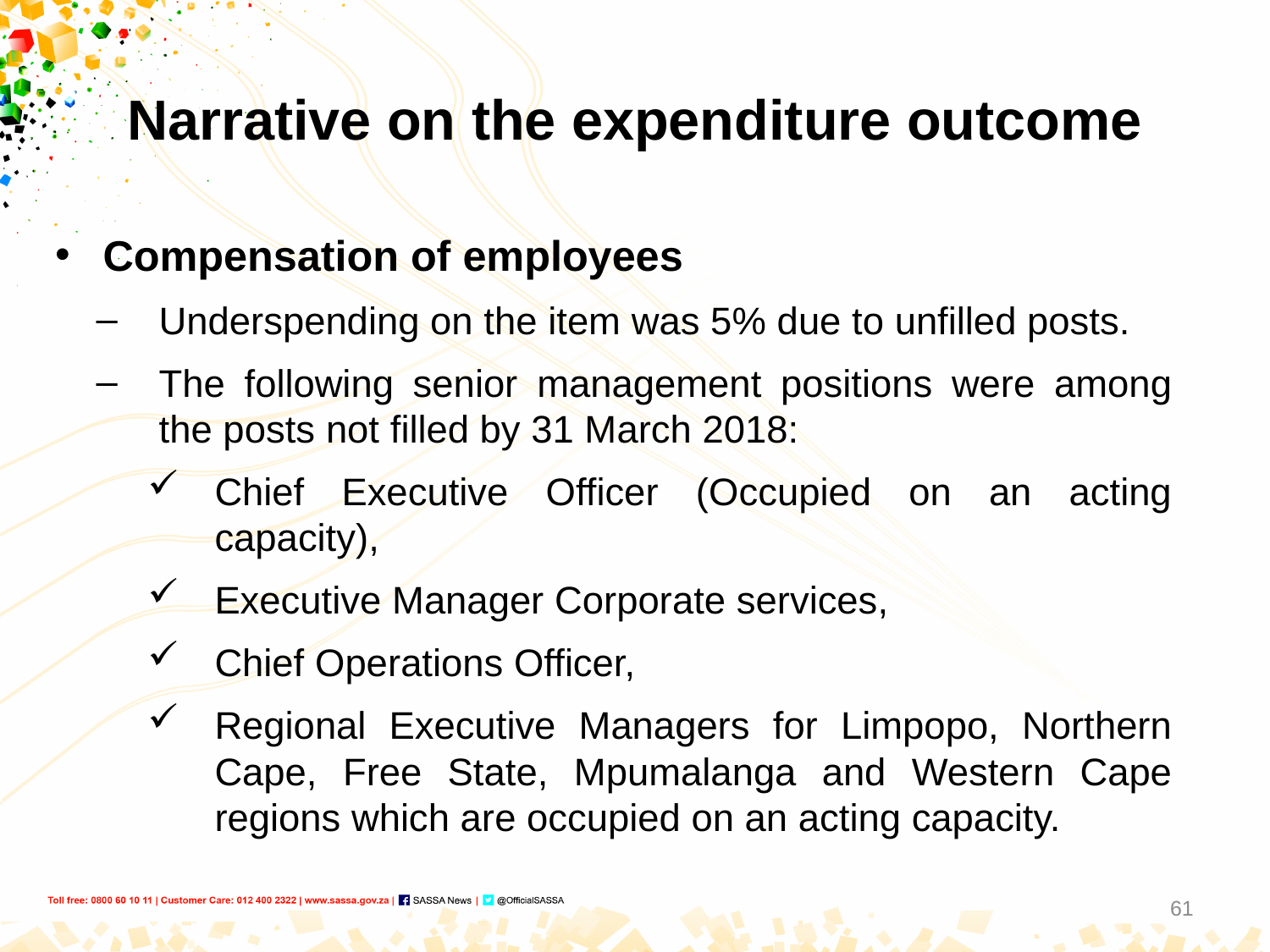

# Narrative on the expenditure outcome
Compensation of employees
Underspending on the item was 5% due to unfilled posts.
The following senior management positions were among the posts not filled by 31 March 2018:
Chief Executive Officer (Occupied on an acting capacity),
Executive Manager Corporate services,
Chief Operations Officer,
Regional Executive Managers for Limpopo, Northern Cape, Free State, Mpumalanga and Western Cape regions which are occupied on an acting capacity.

61